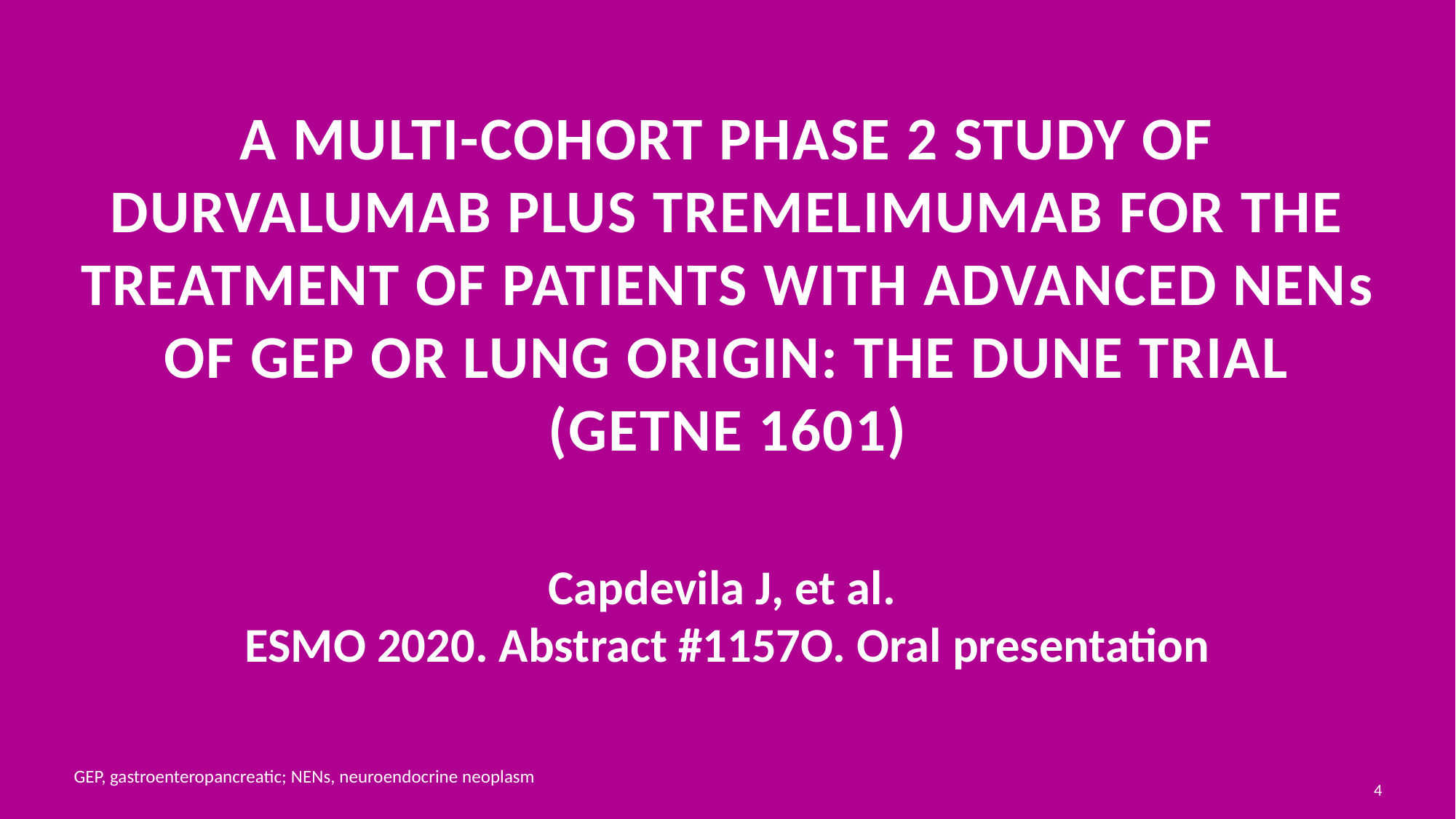

# A multi-cohort phase 2 study of durvalumab plus tremelimumab for the treatment of patients with advanced NENs of GEP or lung origin: The DUNE trial (GETNE 1601)
Capdevila J, et al.
ESMO 2020. Abstract #1157O. Oral presentation
GEP, gastroenteropancreatic; NENs, neuroendocrine neoplasm
4